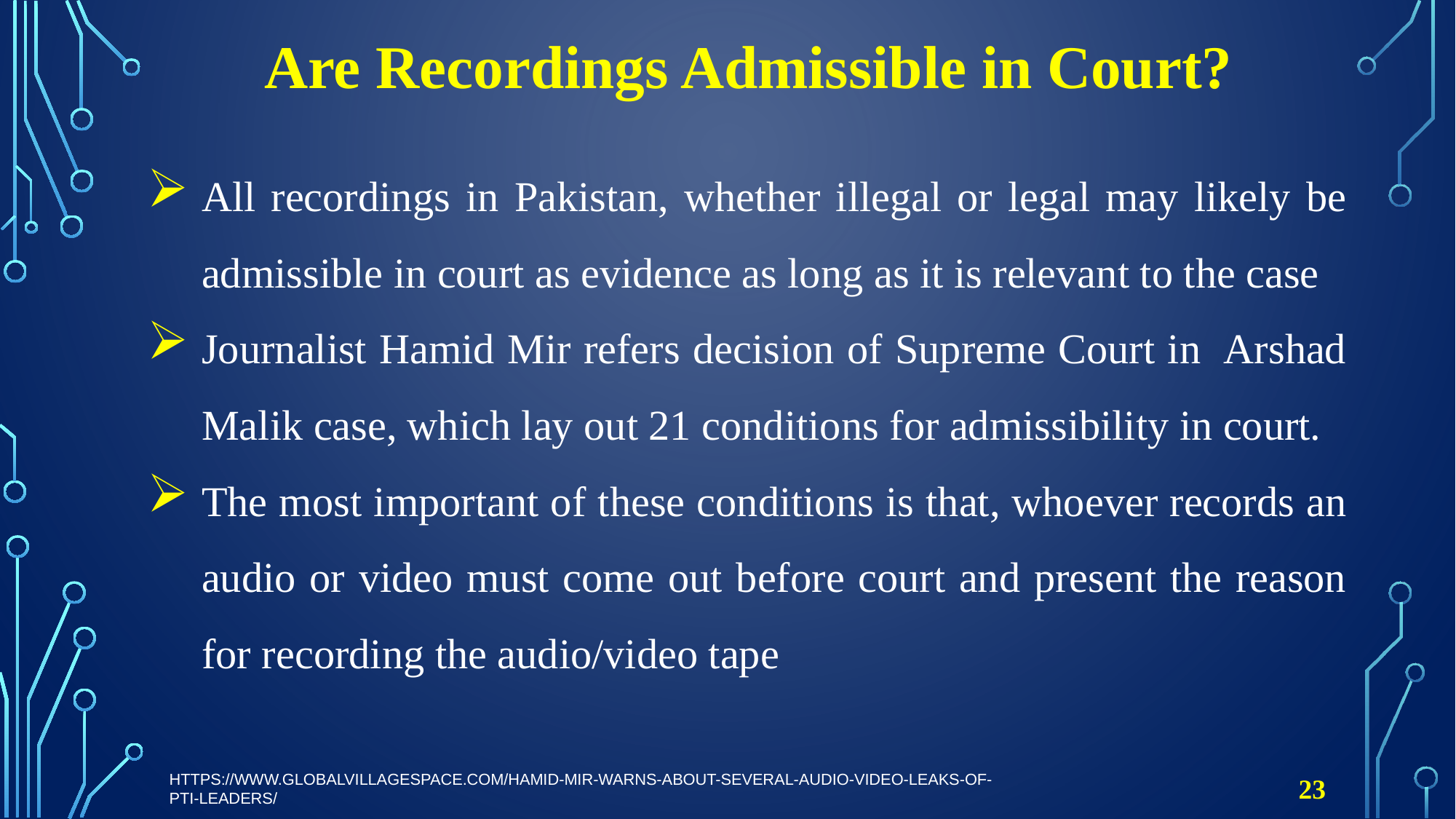

# Are Recordings Admissible in Court?
All recordings in Pakistan, whether illegal or legal may likely be admissible in court as evidence as long as it is relevant to the case
Journalist Hamid Mir refers decision of Supreme Court in  Arshad Malik case, which lay out 21 conditions for admissibility in court.
The most important of these conditions is that, whoever records an audio or video must come out before court and present the reason for recording the audio/video tape
https://www.globalvillagespace.com/hamid-mir-warns-about-several-audio-video-leaks-of-pti-leaders/
23